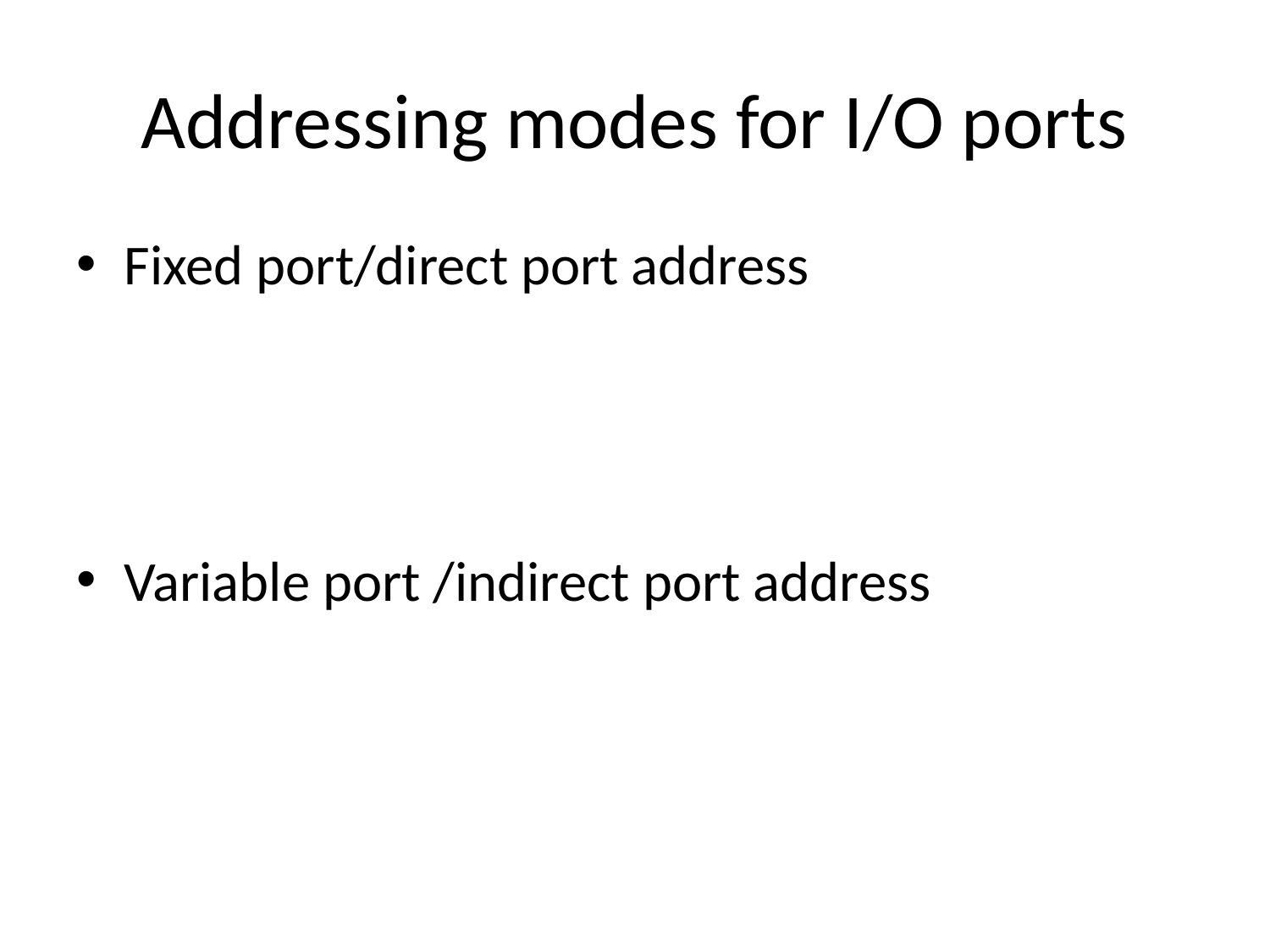

# Addressing modes for I/O ports
Fixed port/direct port address

Variable port /indirect port address